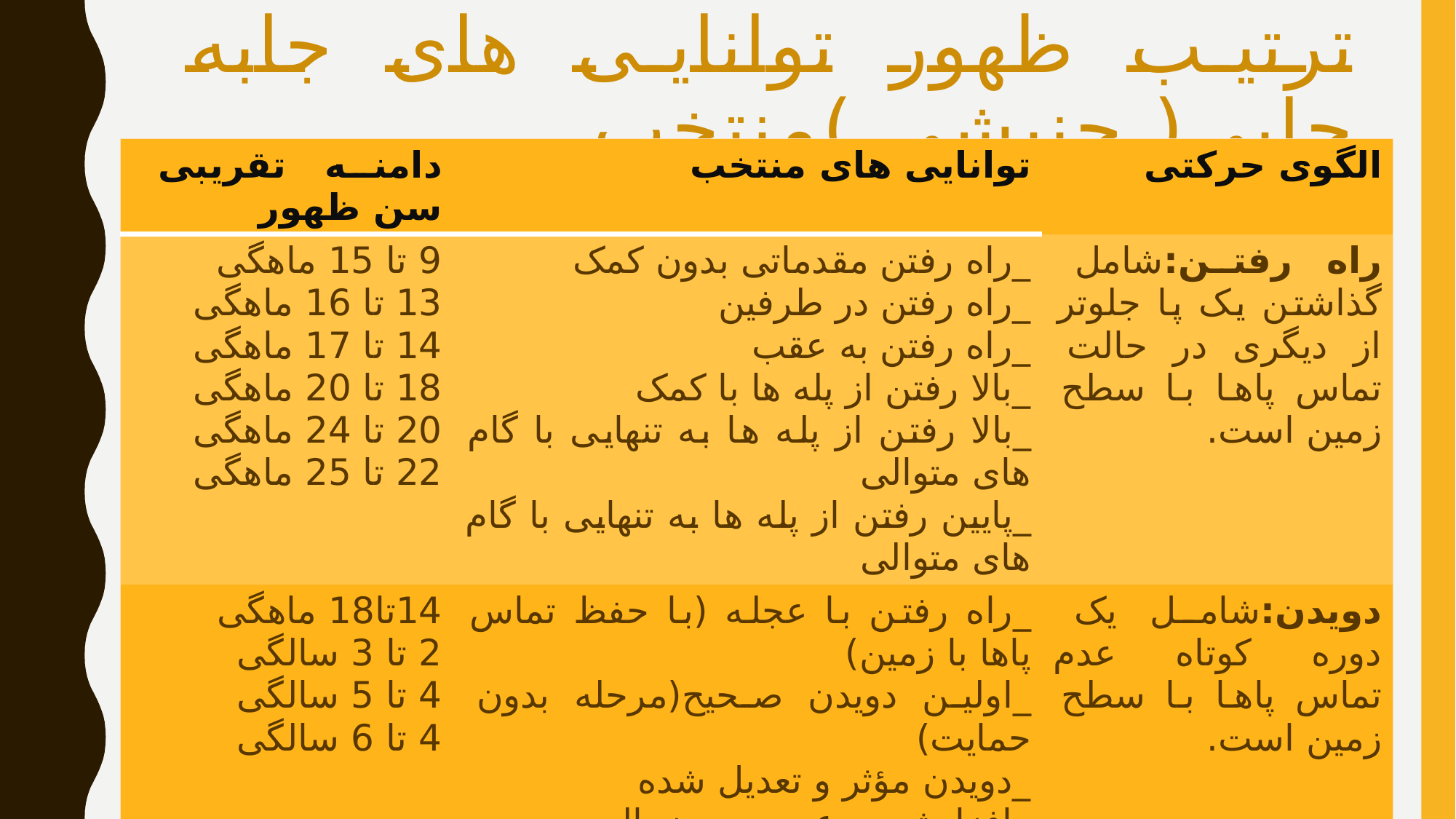

# ترتیب ظهور توانایی های جابه جایی( جنبشی )منتخب
| دامنه تقریبی سن ظهور | توانایی های منتخب | الگوی حرکتی |
| --- | --- | --- |
| 9 تا 15 ماهگی 13 تا 16 ماهگی 14 تا 17 ماهگی 18 تا 20 ماهگی 20 تا 24 ماهگی 22 تا 25 ماهگی | \_راه رفتن مقدماتی بدون کمک \_راه رفتن در طرفین \_راه رفتن به عقب \_بالا رفتن از پله ها با کمک \_بالا رفتن از پله ها به تنهایی با گام های متوالی \_پایین رفتن از پله ها به تنهایی با گام های متوالی | راه رفتن:شامل گذاشتن یک پا جلوتر از دیگری در حالت تماس پاها با سطح زمین است. |
| 14تا18 ماهگی 2 تا 3 سالگی 4 تا 5 سالگی 4 تا 6 سالگی | \_راه رفتن با عجله (با حفظ تماس پاها با زمین) \_اولین دویدن صحیح(مرحله بدون حمایت) \_دویدن مؤثر و تعدیل شده \_افزایش سرعت ،دویدن بالیده | دویدن:شامل یک دوره کوتاه عدم تماس پاها با سطح زمین است. |